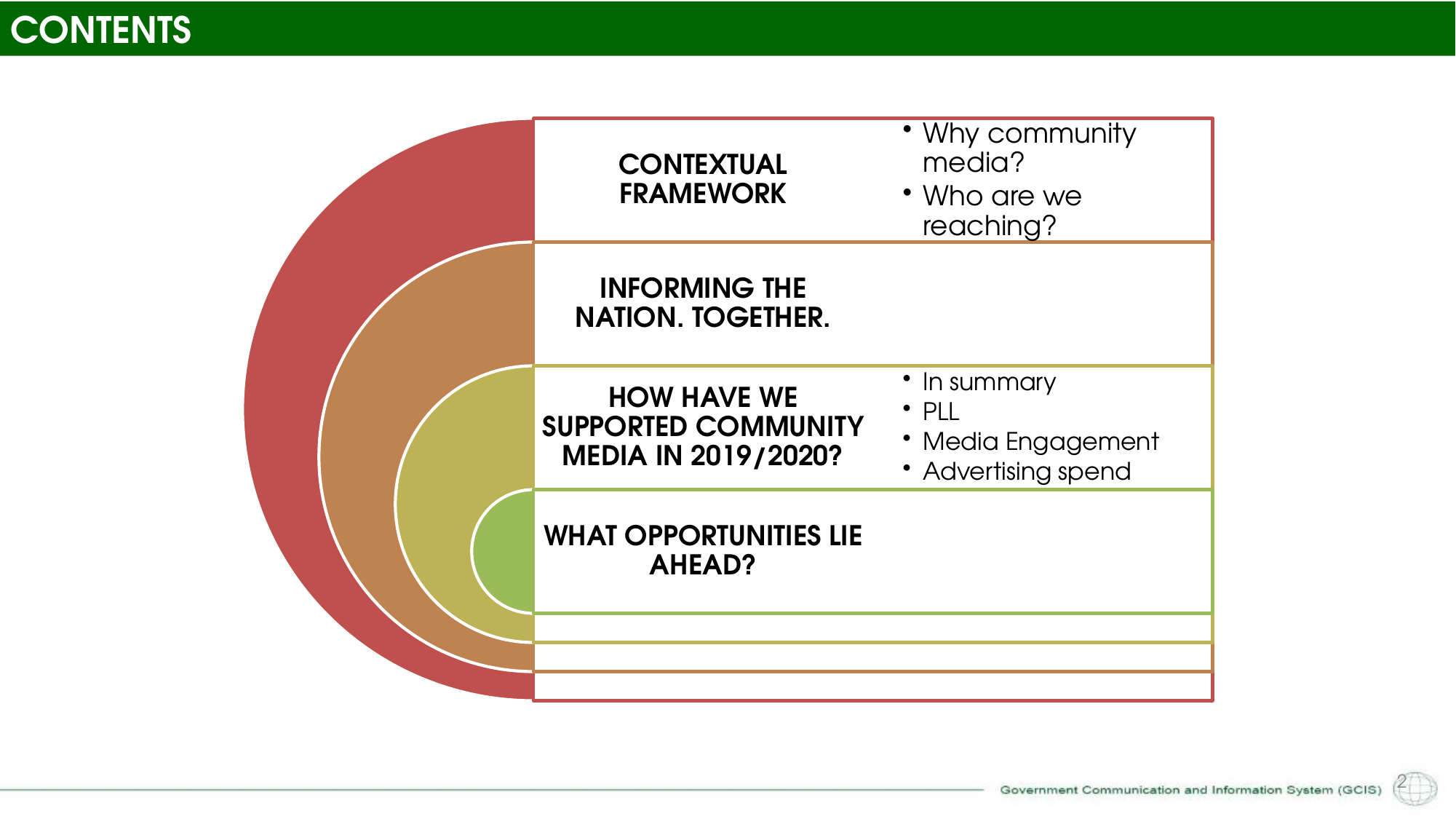

CONTENTS
CONTEXTUAL FRAMEWORK
INFORMING THE NATION. TOGETHER.
HOW HAVE WE SUPPORTED COMMUNITY MEDIA IN 2019/2020?
WHAT OPPORTUNITIES LIE AHEAD?
Why community media?
Who are we reaching?
In summary
PLL
Media Engagement
Advertising spend
2